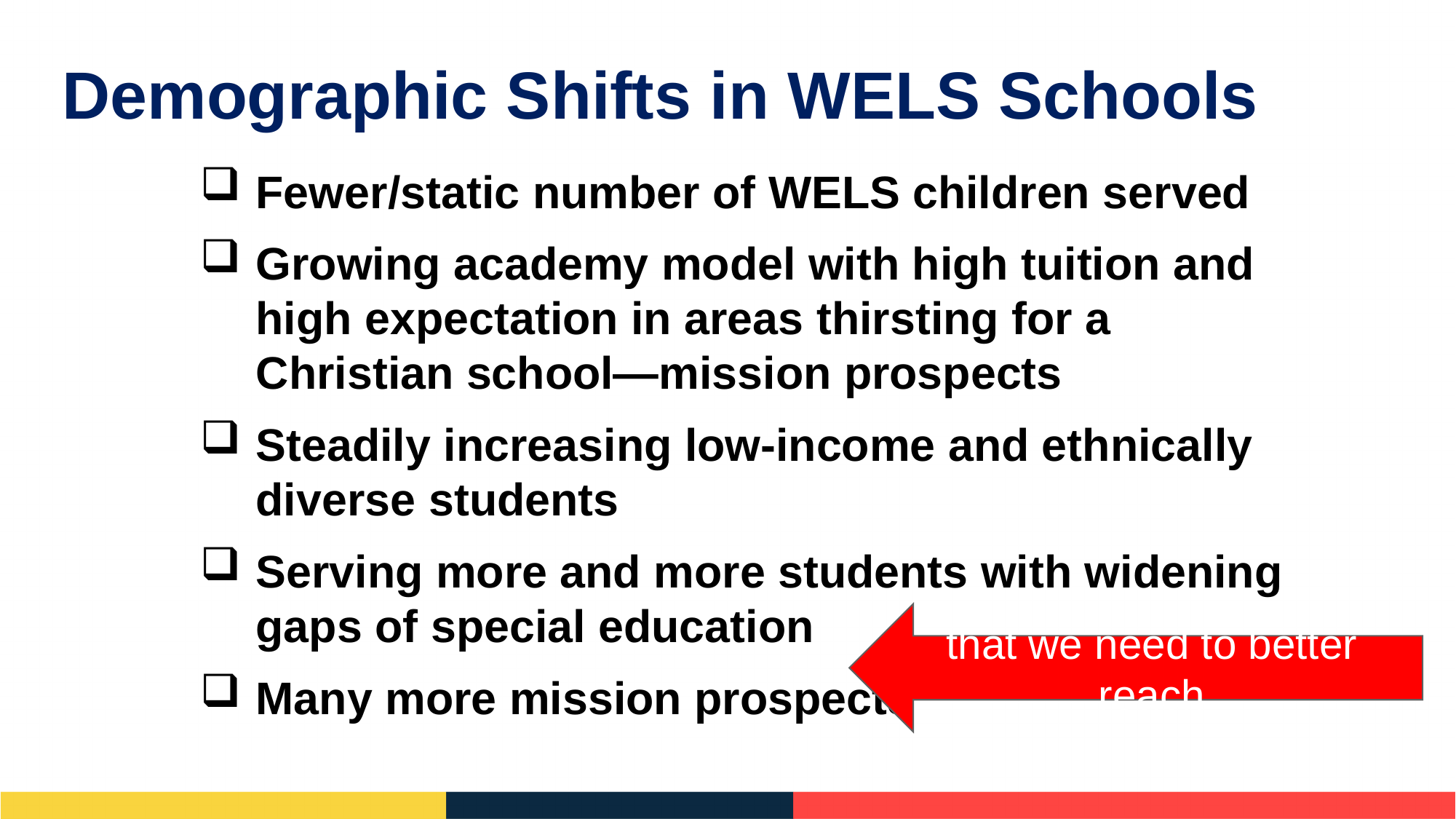

# Demographic Shifts in WELS Schools
Fewer/static number of WELS children served
Growing academy model with high tuition and high expectation in areas thirsting for a Christian school―mission prospects
Steadily increasing low-income and ethnically diverse students
Serving more and more students with widening  gaps of special education
Many more mission prospects
that we need to better reach